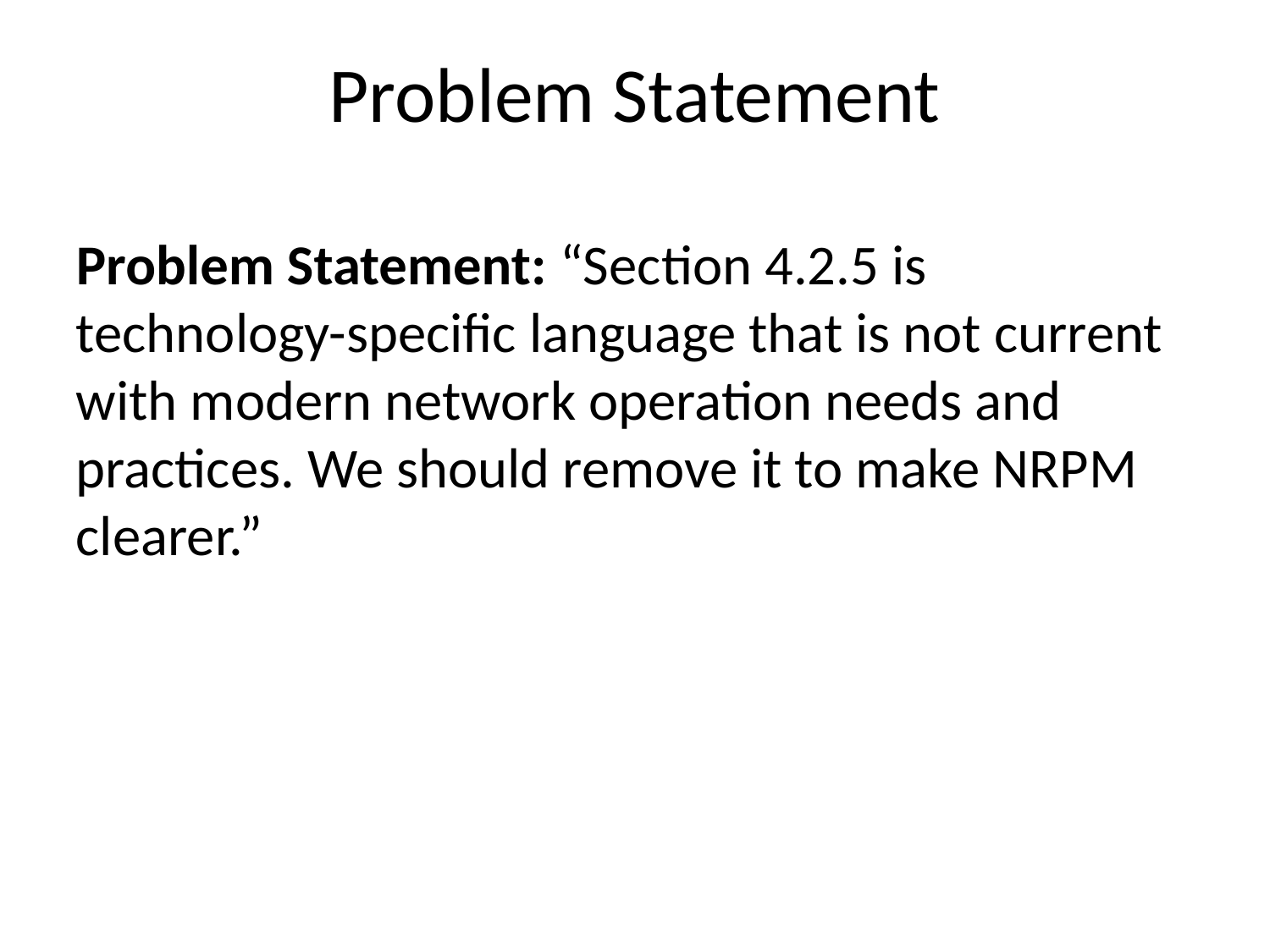

# Problem Statement
Problem Statement: “Section 4.2.5 is technology-specific language that is not current with modern network operation needs and practices. We should remove it to make NRPM clearer.”